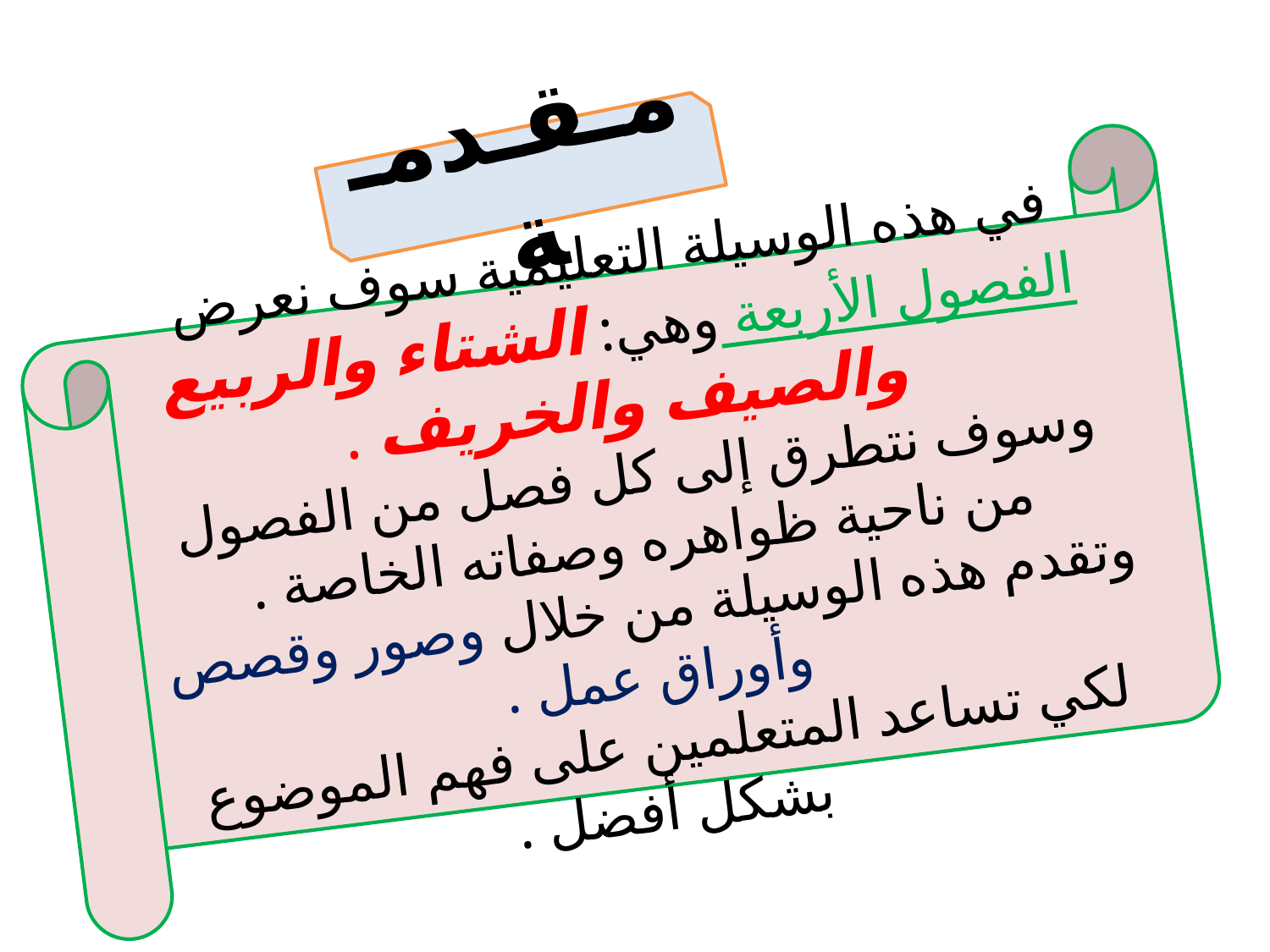

مـقـدمـة
في هذه الوسيلة التعليمية سوف نعرض الفصول الأربعة وهي: الشتاء والربيع والصيف والخريف .
وسوف نتطرق إلى كل فصل من الفصول من ناحية ظواهره وصفاته الخاصة .
وتقدم هذه الوسيلة من خلال وصور وقصص وأوراق عمل .
لكي تساعد المتعلمين على فهم الموضوع بشكل أفضل .